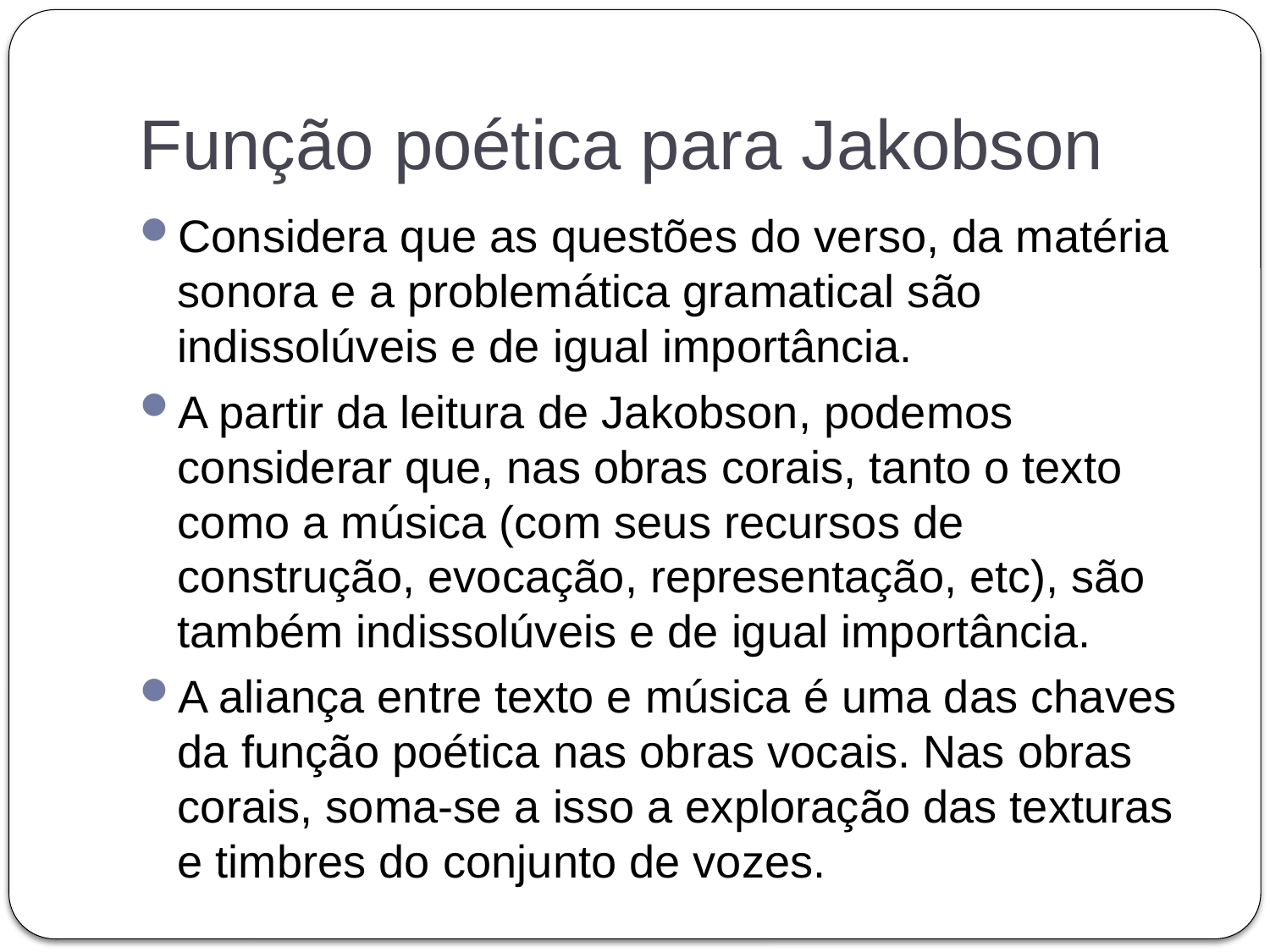

# Função poética para Jakobson
Considera que as questões do verso, da matéria sonora e a problemática gramatical são indissolúveis e de igual importância.
A partir da leitura de Jakobson, podemos considerar que, nas obras corais, tanto o texto como a música (com seus recursos de construção, evocação, representação, etc), são também indissolúveis e de igual importância.
A aliança entre texto e música é uma das chaves da função poética nas obras vocais. Nas obras corais, soma-se a isso a exploração das texturas e timbres do conjunto de vozes.